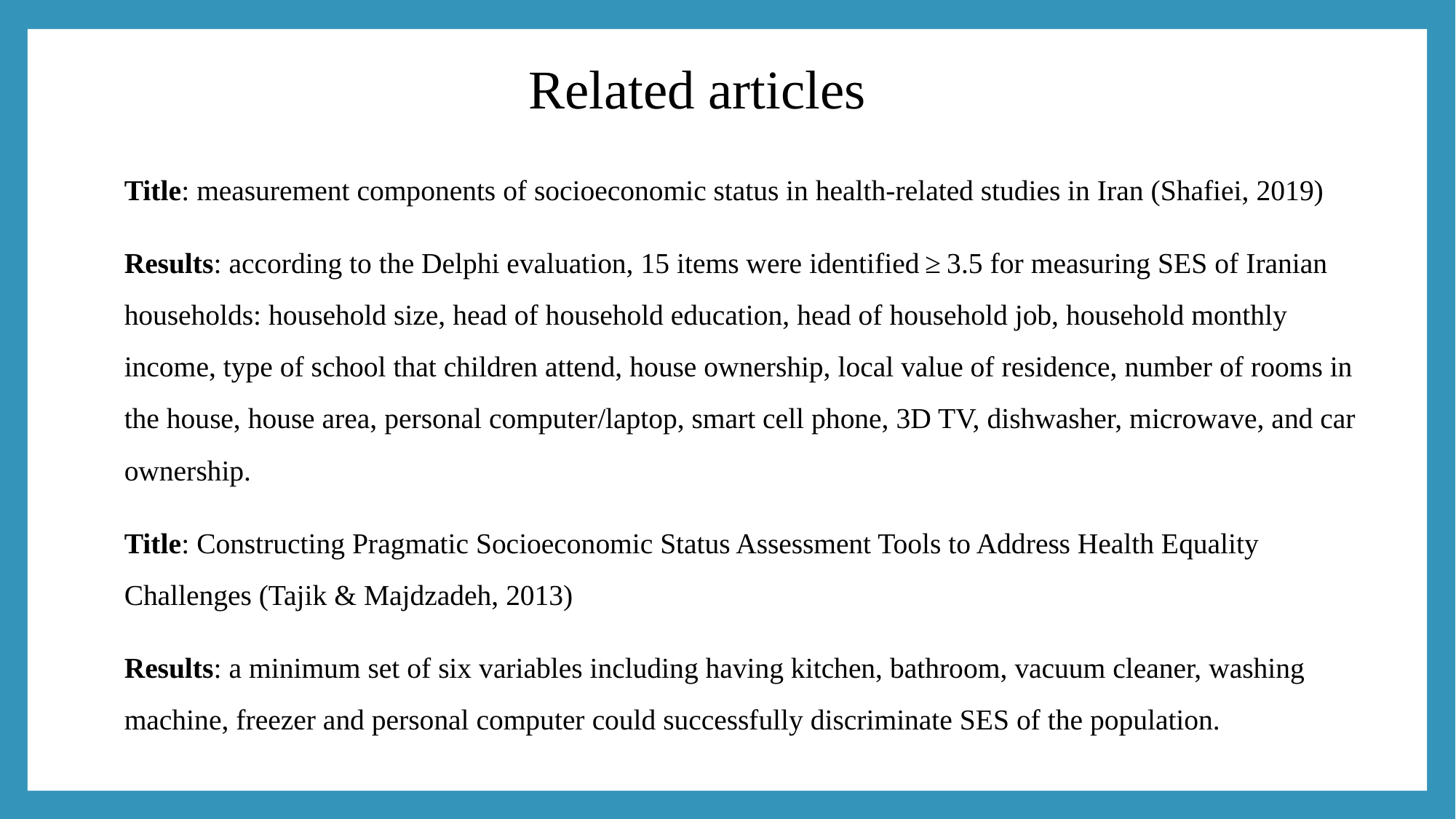

# Related articles
Title: measurement components of socioeconomic status in health-related studies in Iran (Shafiei, 2019)
Results: according to the Delphi evaluation, 15 items were identified ≥ 3.5 for measuring SES of Iranian households: household size, head of household education, head of household job, household monthly income, type of school that children attend, house ownership, local value of residence, number of rooms in the house, house area, personal computer/laptop, smart cell phone, 3D TV, dishwasher, microwave, and car ownership.
Title: Constructing Pragmatic Socioeconomic Status Assessment Tools to Address Health Equality Challenges (Tajik & Majdzadeh, 2013)
Results: a minimum set of six variables including having kitchen, bathroom, vacuum cleaner, washing machine, freezer and personal computer could successfully discriminate SES of the population.